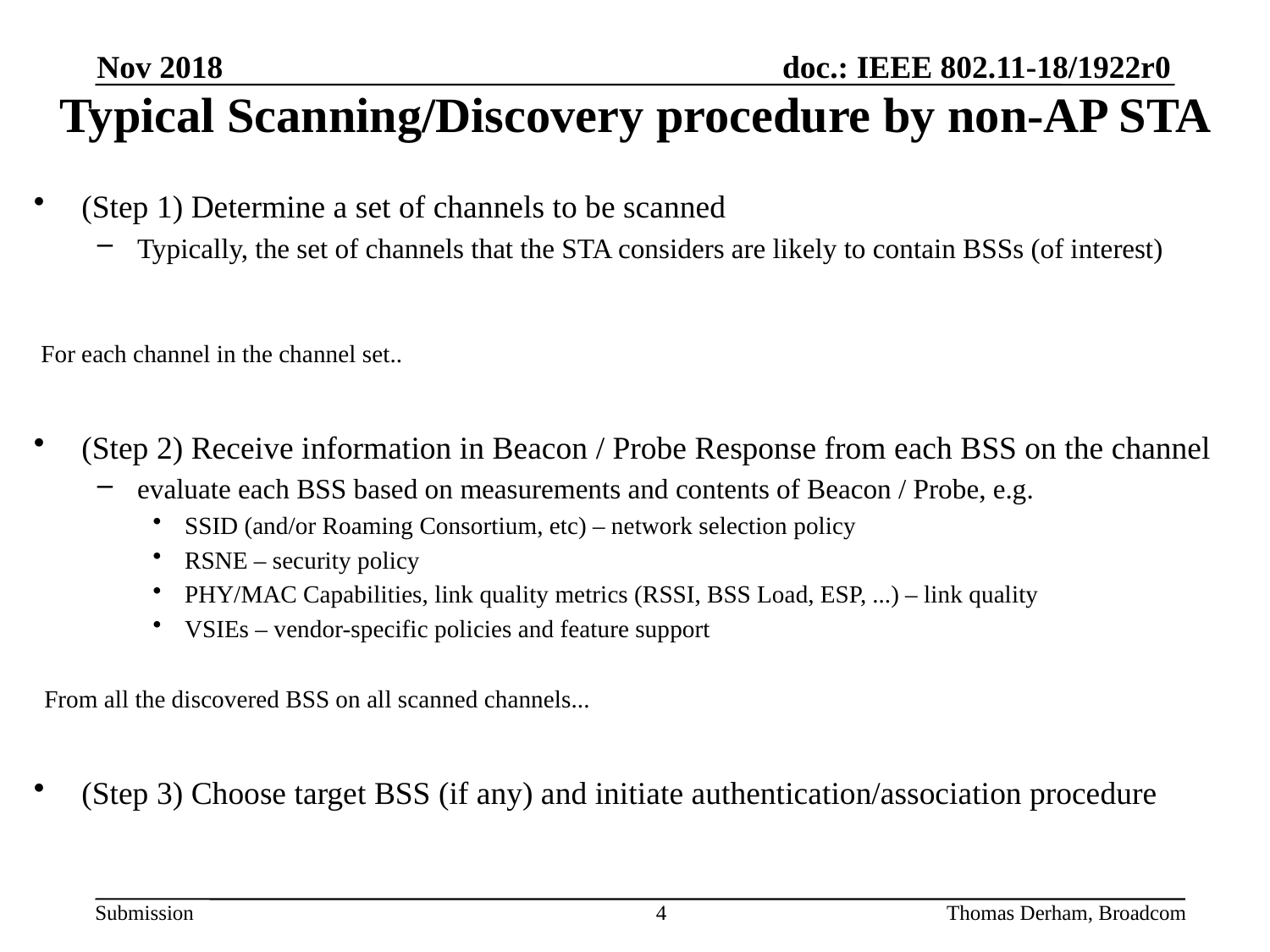

Nov 2018
# Typical Scanning/Discovery procedure by non-AP STA
(Step 1) Determine a set of channels to be scanned
Typically, the set of channels that the STA considers are likely to contain BSSs (of interest)

(Step 2) Receive information in Beacon / Probe Response from each BSS on the channel
evaluate each BSS based on measurements and contents of Beacon / Probe, e.g.
SSID (and/or Roaming Consortium, etc) – network selection policy
RSNE – security policy
PHY/MAC Capabilities, link quality metrics (RSSI, BSS Load, ESP, ...) – link quality
VSIEs – vendor-specific policies and feature support

(Step 3) Choose target BSS (if any) and initiate authentication/association procedure

For each channel in the channel set..
From all the discovered BSS on all scanned channels...
Thomas Derham, Broadcom
4